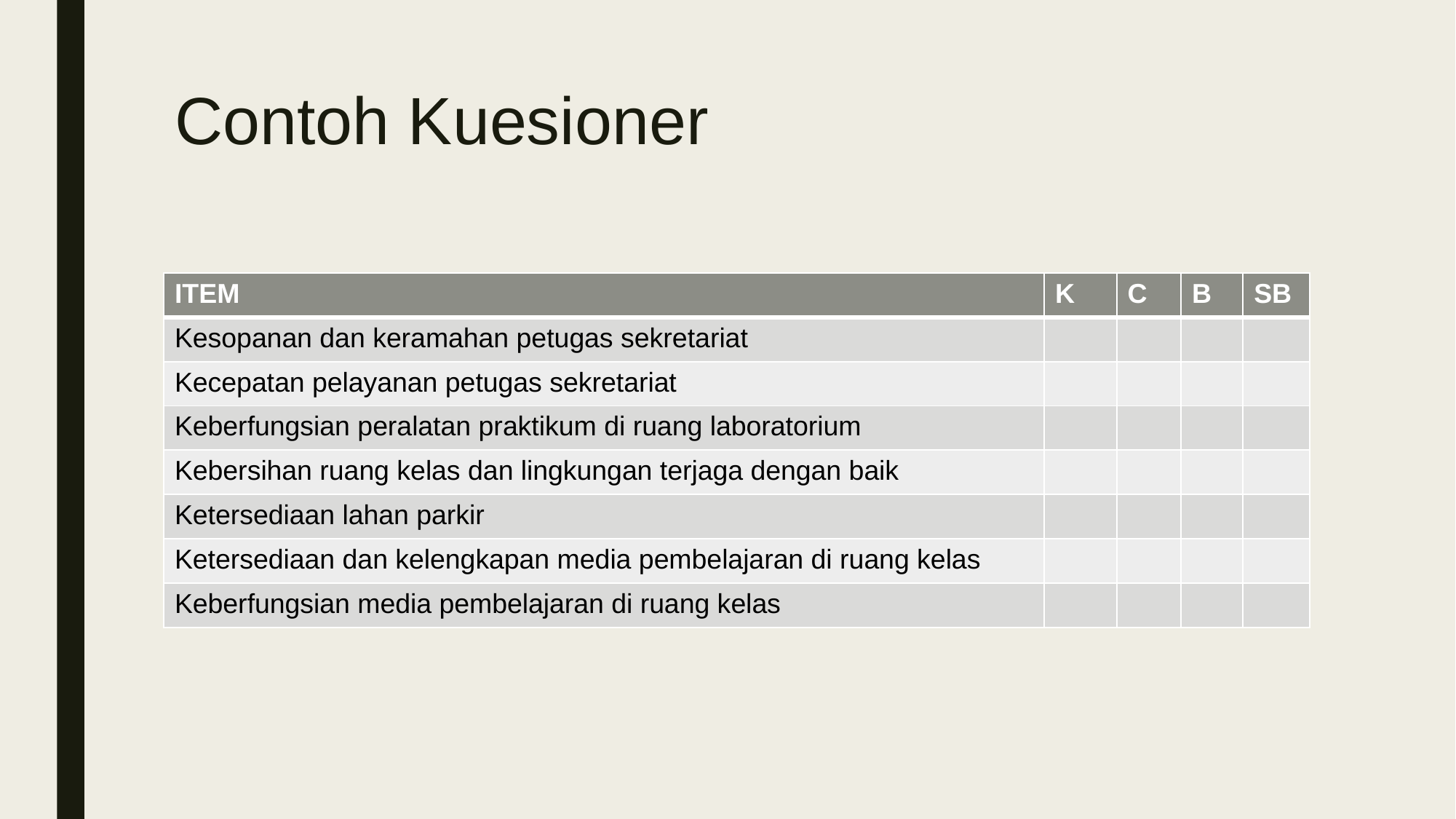

# Contoh Kuesioner
| ITEM | K | C | B | SB |
| --- | --- | --- | --- | --- |
| Kesopanan dan keramahan petugas sekretariat |  |  |  |  |
| Kecepatan pelayanan petugas sekretariat |  |  |  |  |
| Keberfungsian peralatan praktikum di ruang laboratorium |  |  |  |  |
| Kebersihan ruang kelas dan lingkungan terjaga dengan baik |  |  |  |  |
| Ketersediaan lahan parkir |  |  |  |  |
| Ketersediaan dan kelengkapan media pembelajaran di ruang kelas |  |  |  |  |
| Keberfungsian media pembelajaran di ruang kelas |  |  |  |  |